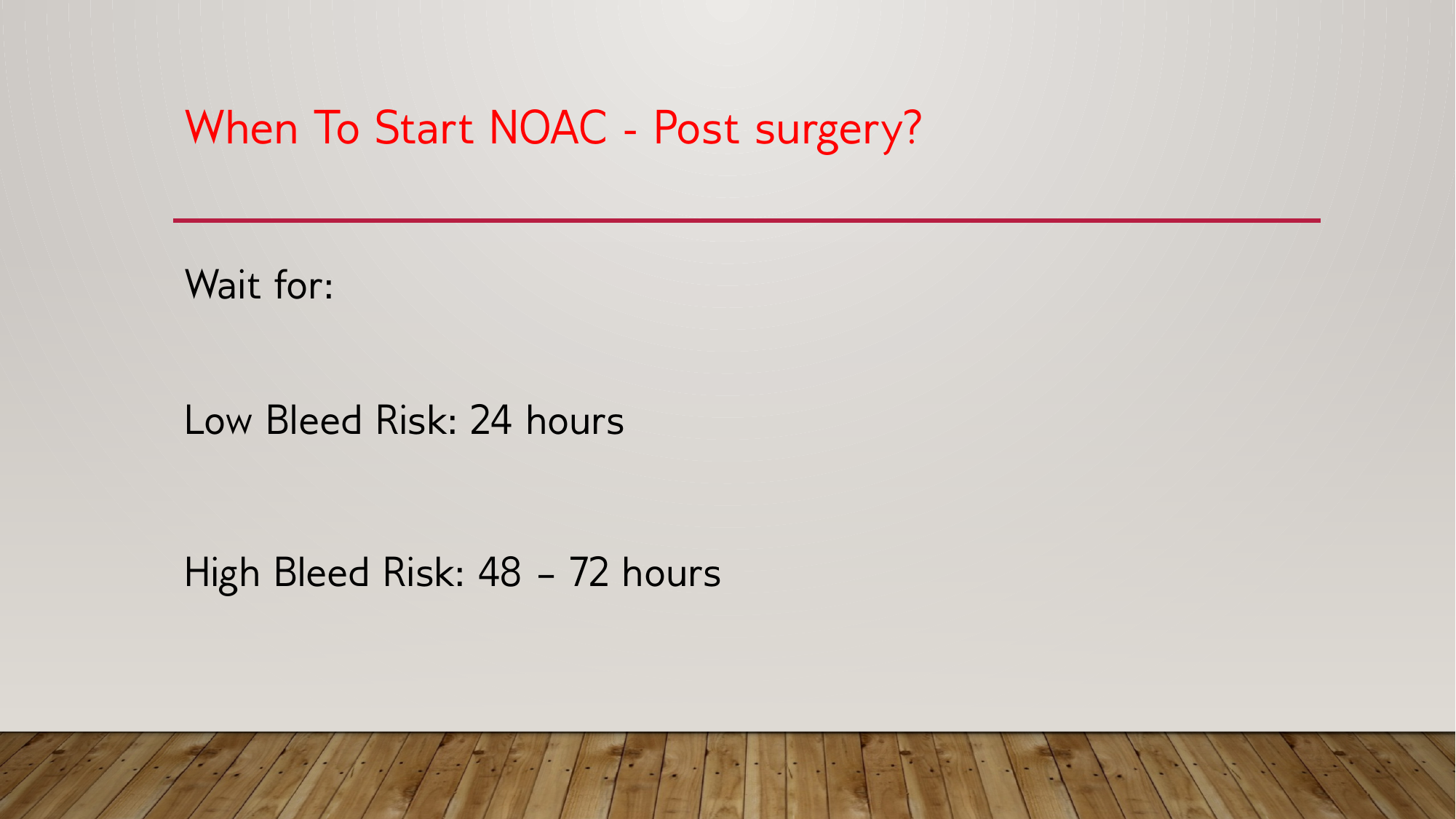

# When To Start NOAC - Post surgery?
Wait for:

Low Bleed Risk: 24 hours

High Bleed Risk: 48 – 72 hours